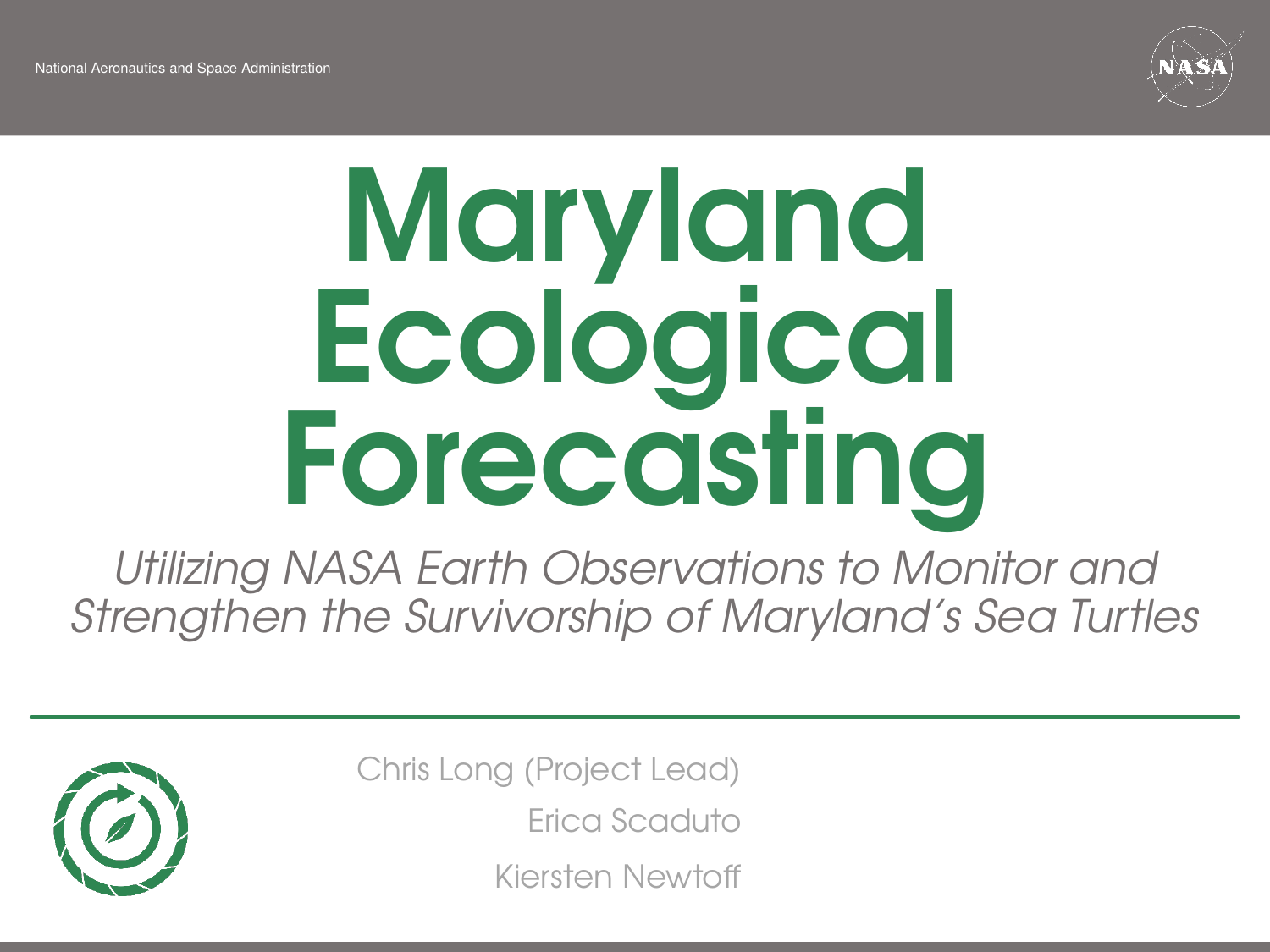

Maryland Ecological Forecasting
Utilizing NASA Earth Observations to Monitor and Strengthen the Survivorship of Maryland’s Sea Turtles
Chris Long (Project Lead)
Erica Scaduto
Kiersten Newtoff